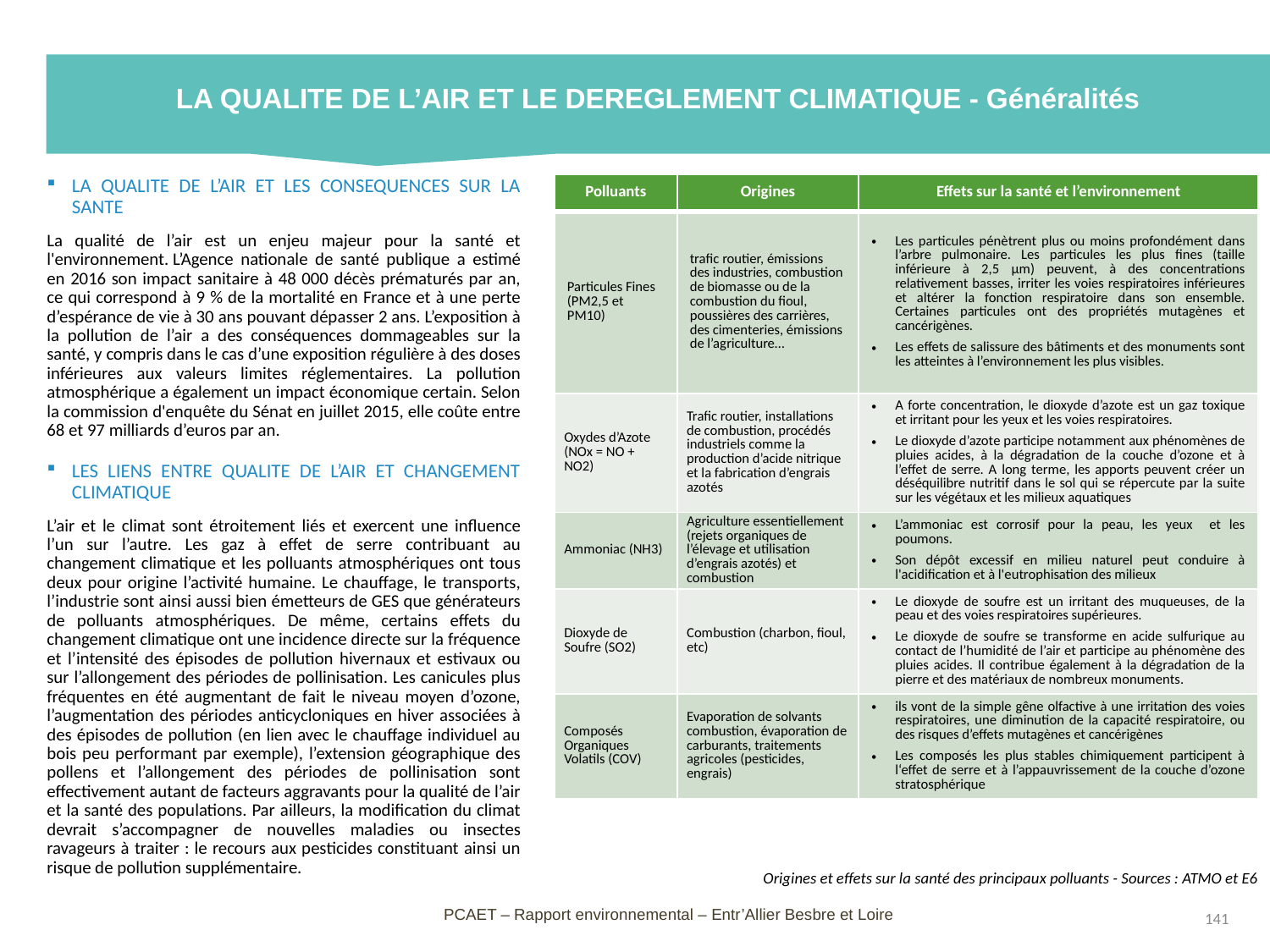

LA QUALITE DE L’AIR ET LE DEREGLEMENT CLIMATIQUE - Généralités
| Polluants | Origines | Effets sur la santé et l’environnement |
| --- | --- | --- |
| Particules Fines (PM2,5 et PM10) | trafic routier, émissions des industries, combustion de biomasse ou de la combustion du fioul, poussières des carrières, des cimenteries, émissions de l’agriculture… | Les particules pénètrent plus ou moins profondément dans l’arbre pulmonaire. Les particules les plus fines (taille inférieure à 2,5 µm) peuvent, à des concentrations relativement basses, irriter les voies respiratoires inférieures et altérer la fonction respiratoire dans son ensemble. Certaines particules ont des propriétés mutagènes et cancérigènes. Les effets de salissure des bâtiments et des monuments sont les atteintes à l’environnement les plus visibles. |
| Oxydes d’Azote (NOx = NO + NO2) | Trafic routier, installations de combustion, procédés industriels comme la production d’acide nitrique et la fabrication d’engrais azotés | A forte concentration, le dioxyde d’azote est un gaz toxique et irritant pour les yeux et les voies respiratoires. Le dioxyde d’azote participe notamment aux phénomènes de pluies acides, à la dégradation de la couche d’ozone et à l’effet de serre. A long terme, les apports peuvent créer un déséquilibre nutritif dans le sol qui se répercute par la suite sur les végétaux et les milieux aquatiques |
| Ammoniac (NH3) | Agriculture essentiellement (rejets organiques de l’élevage et utilisation d’engrais azotés) et combustion | L’ammoniac est corrosif pour la peau, les yeux et les poumons. Son dépôt excessif en milieu naturel peut conduire à l'acidification et à l'eutrophisation des milieux |
| Dioxyde de Soufre (SO2) | Combustion (charbon, fioul, etc) | Le dioxyde de soufre est un irritant des muqueuses, de la peau et des voies respiratoires supérieures. Le dioxyde de soufre se transforme en acide sulfurique au contact de l’humidité de l’air et participe au phénomène des pluies acides. Il contribue également à la dégradation de la pierre et des matériaux de nombreux monuments. |
| Composés Organiques Volatils (COV) | Evaporation de solvants combustion, évaporation de carburants, traitements agricoles (pesticides, engrais) | ils vont de la simple gêne olfactive à une irritation des voies respiratoires, une diminution de la capacité respiratoire, ou des risques d’effets mutagènes et cancérigènes Les composés les plus stables chimiquement participent à l‘effet de serre et à l’appauvrissement de la couche d’ozone stratosphérique |
LA QUALITE DE L’AIR ET LES CONSEQUENCES SUR LA SANTE
La qualité de l’air est un enjeu majeur pour la santé et l'environnement. L’Agence nationale de santé publique a estimé en 2016 son impact sanitaire à 48 000 décès prématurés par an, ce qui correspond à 9 % de la mortalité en France et à une perte d’espérance de vie à 30 ans pouvant dépasser 2 ans. L’exposition à la pollution de l’air a des conséquences dommageables sur la santé, y compris dans le cas d’une exposition régulière à des doses inférieures aux valeurs limites réglementaires. La pollution atmosphérique a également un impact économique certain. Selon la commission d'enquête du Sénat en juillet 2015, elle coûte entre 68 et 97 milliards d’euros par an.
LES LIENS ENTRE QUALITE DE L’AIR ET CHANGEMENT CLIMATIQUE
L’air et le climat sont étroitement liés et exercent une influence l’un sur l’autre. Les gaz à effet de serre contribuant au changement climatique et les polluants atmosphériques ont tous deux pour origine l’activité humaine. Le chauffage, le transports, l’industrie sont ainsi aussi bien émetteurs de GES que générateurs de polluants atmosphériques. De même, certains effets du changement climatique ont une incidence directe sur la fréquence et l’intensité des épisodes de pollution hivernaux et estivaux ou sur l’allongement des périodes de pollinisation. Les canicules plus fréquentes en été augmentant de fait le niveau moyen d’ozone, l’augmentation des périodes anticycloniques en hiver associées à des épisodes de pollution (en lien avec le chauffage individuel au bois peu performant par exemple), l’extension géographique des pollens et l’allongement des périodes de pollinisation sont effectivement autant de facteurs aggravants pour la qualité de l’air et la santé des populations. Par ailleurs, la modification du climat devrait s’accompagner de nouvelles maladies ou insectes ravageurs à traiter : le recours aux pesticides constituant ainsi un risque de pollution supplémentaire.

Origines et effets sur la santé des principaux polluants - Sources : ATMO et E6
141